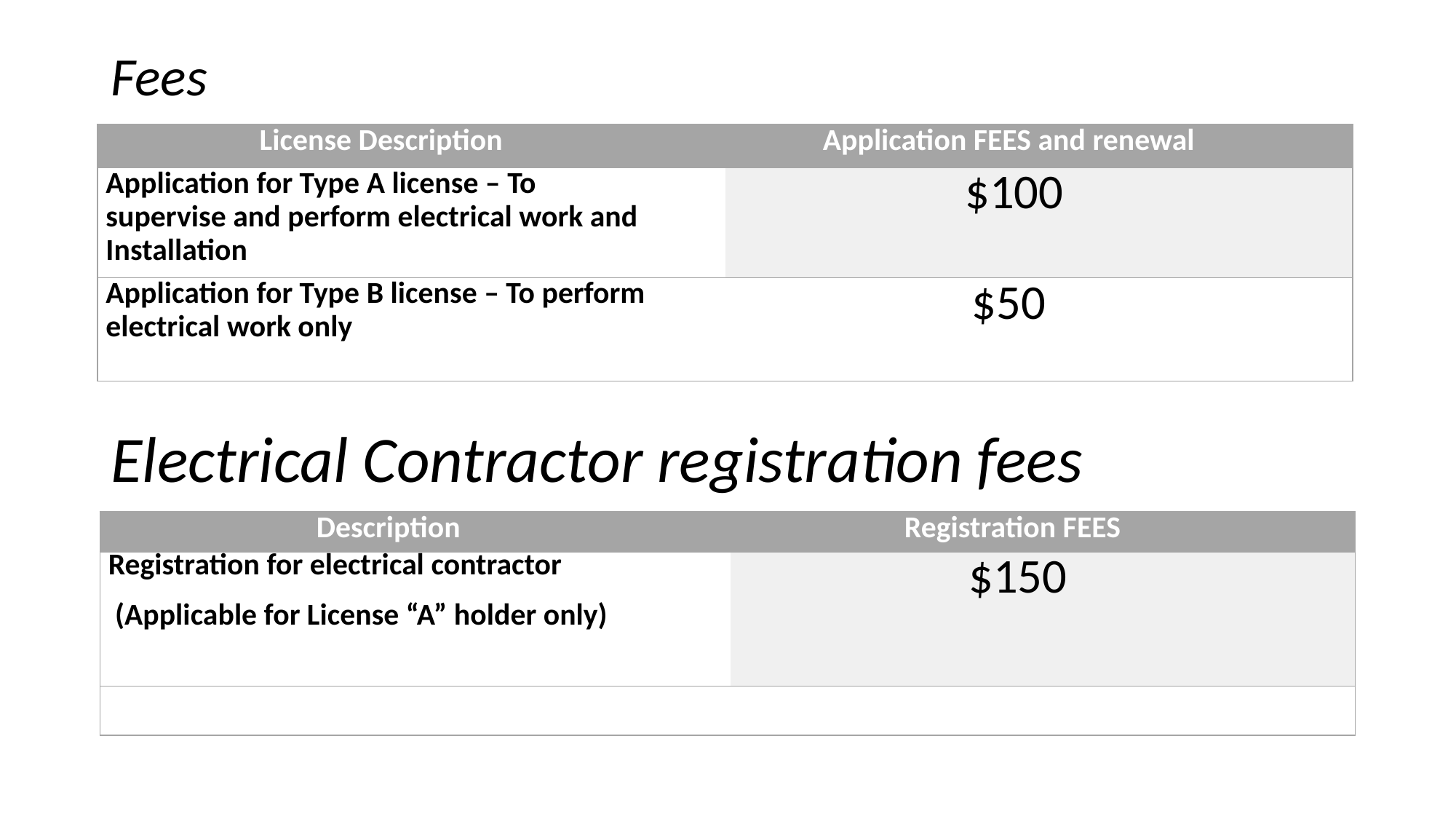

# Fees
| License Description | Application FEES and renewal |
| --- | --- |
| Application for Type A license – To supervise and perform electrical work and Installation | $100 |
| Application for Type B license – To perform electrical work only | $50 |
Electrical Contractor registration fees
| Description | Registration FEES |
| --- | --- |
| Registration for electrical contractor (Applicable for License “A” holder only) | $150 |
|  |  |